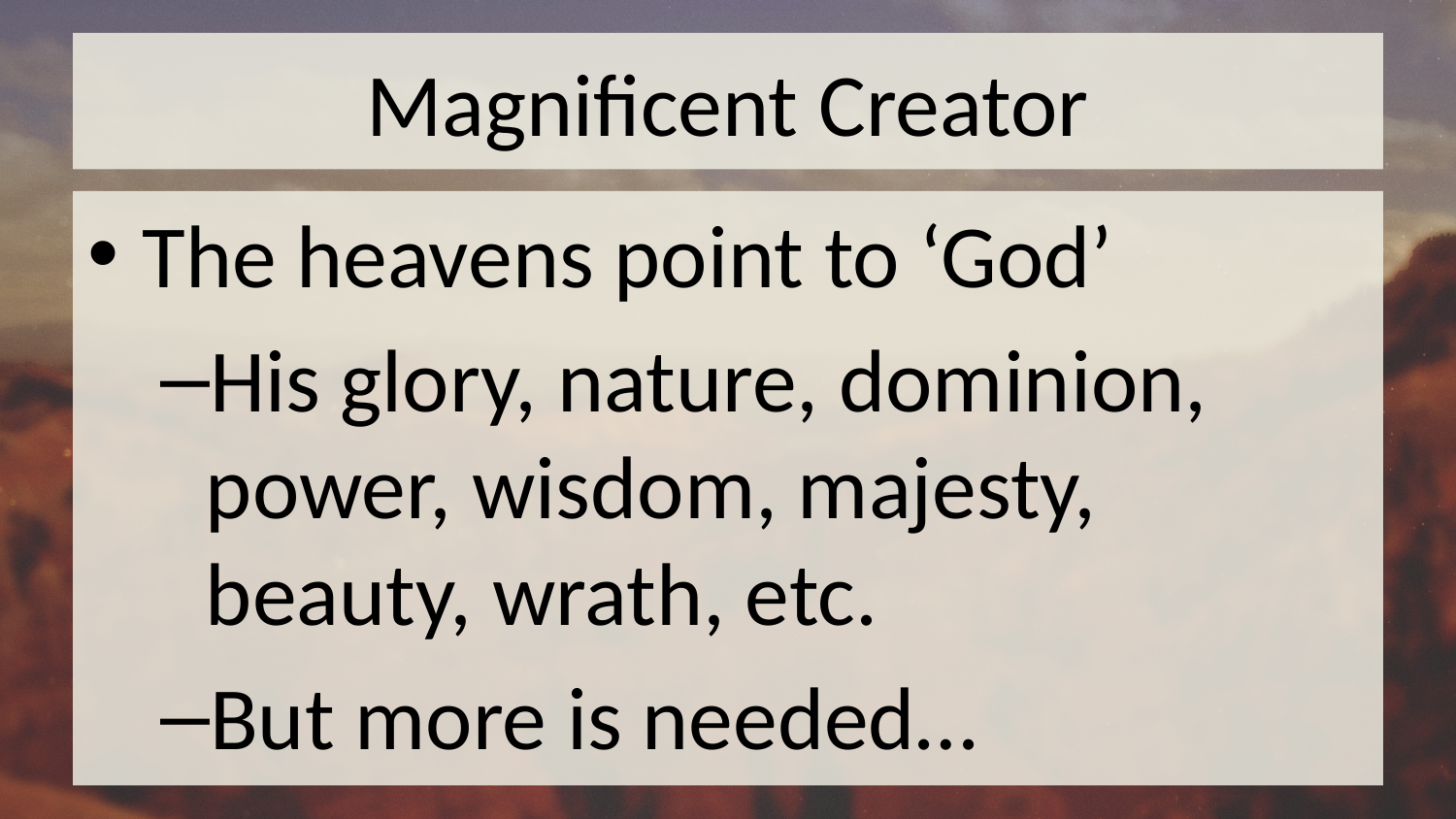

# Magnificent Creator
The heavens point to ‘God’
His glory, nature, dominion, power, wisdom, majesty, beauty, wrath, etc.
But more is needed…